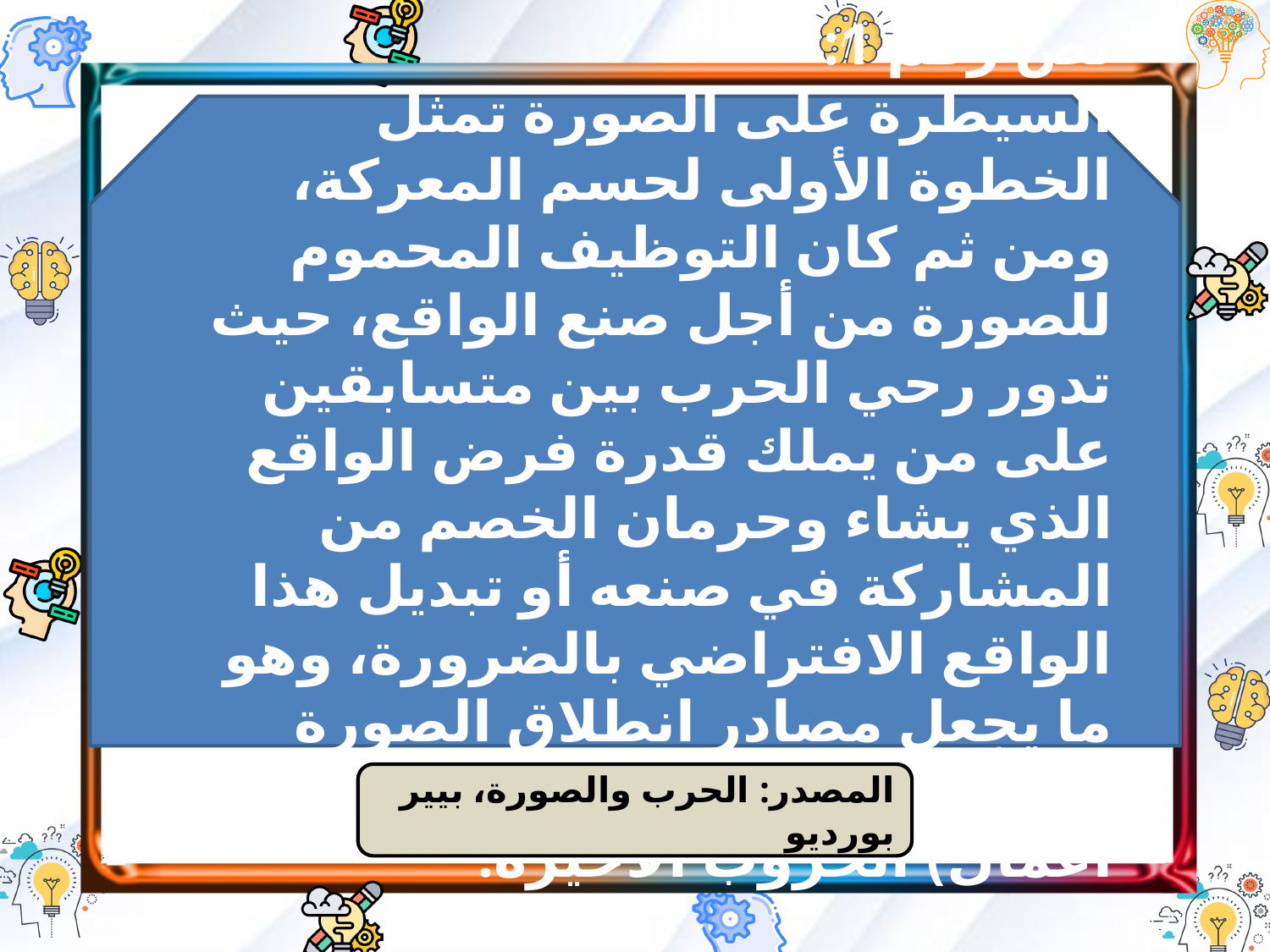

نص رقم 1:
السيطرة على الصورة تمثل الخطوة الأولى لحسم المعركة، ومن ثم كان التوظيف المحموم للصورة من أجل صنع الواقع، حيث تدور رحي الحرب بين متسابقين على من يملك قدرة فرض الواقع الذي يشاء وحرمان الخصم من المشاركة في صنعه أو تبديل هذا الواقع الافتراضي بالضرورة، وهو ما يجعل مصادر انطلاق الصورة هدفا مركزيا في أجندة (جدول أعمال) الحروب الأخيرة.
المصدر: الحرب والصورة، بيير بورديو